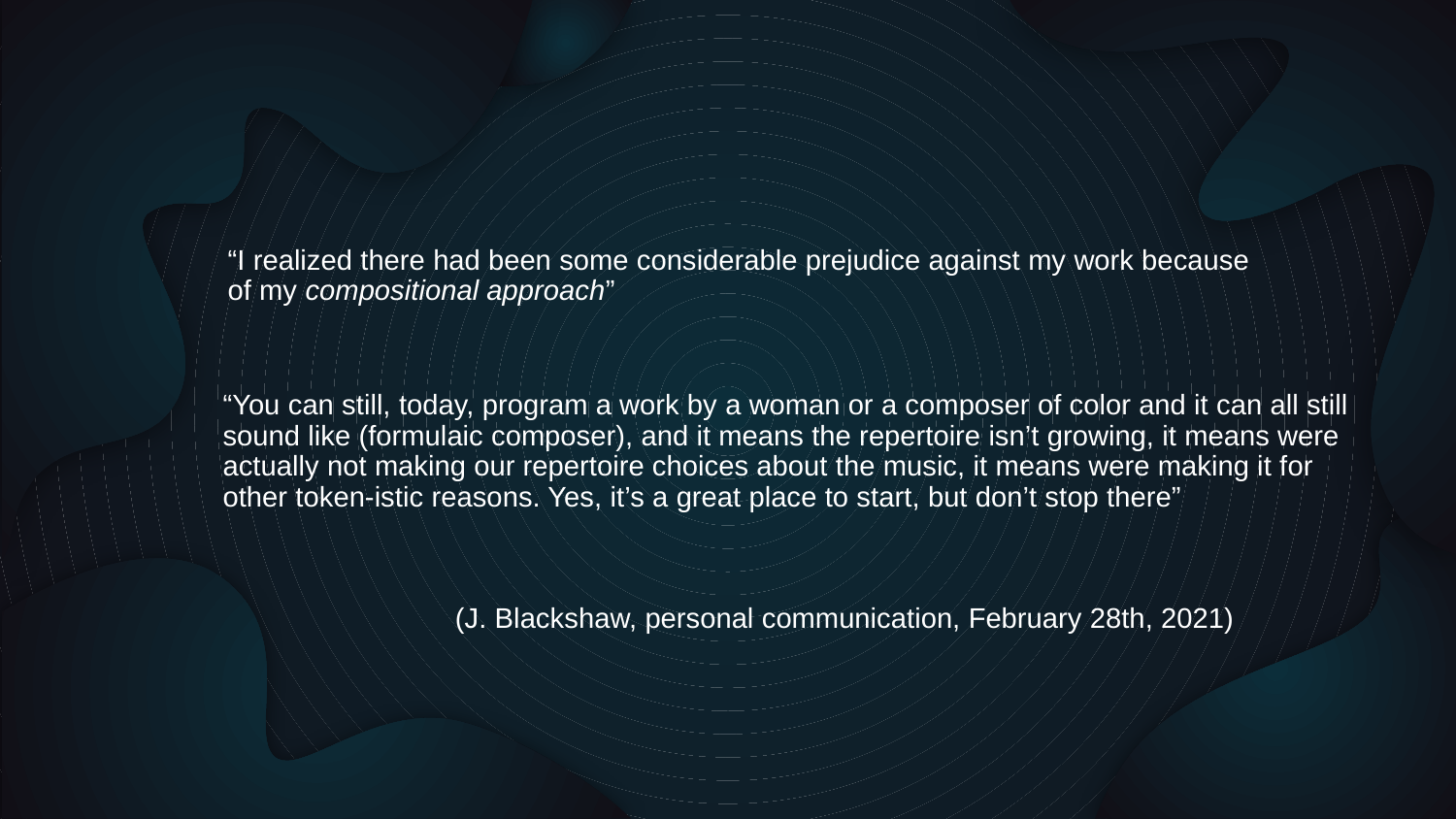

“I realized there had been some considerable prejudice against my work because of my compositional approach”
“You can still, today, program a work by a woman or a composer of color and it can all still sound like (formulaic composer), and it means the repertoire isn’t growing, it means were actually not making our repertoire choices about the music, it means were making it for other token-istic reasons. Yes, it’s a great place to start, but don’t stop there”

                             (J. Blackshaw, personal communication, February 28th, 2021)